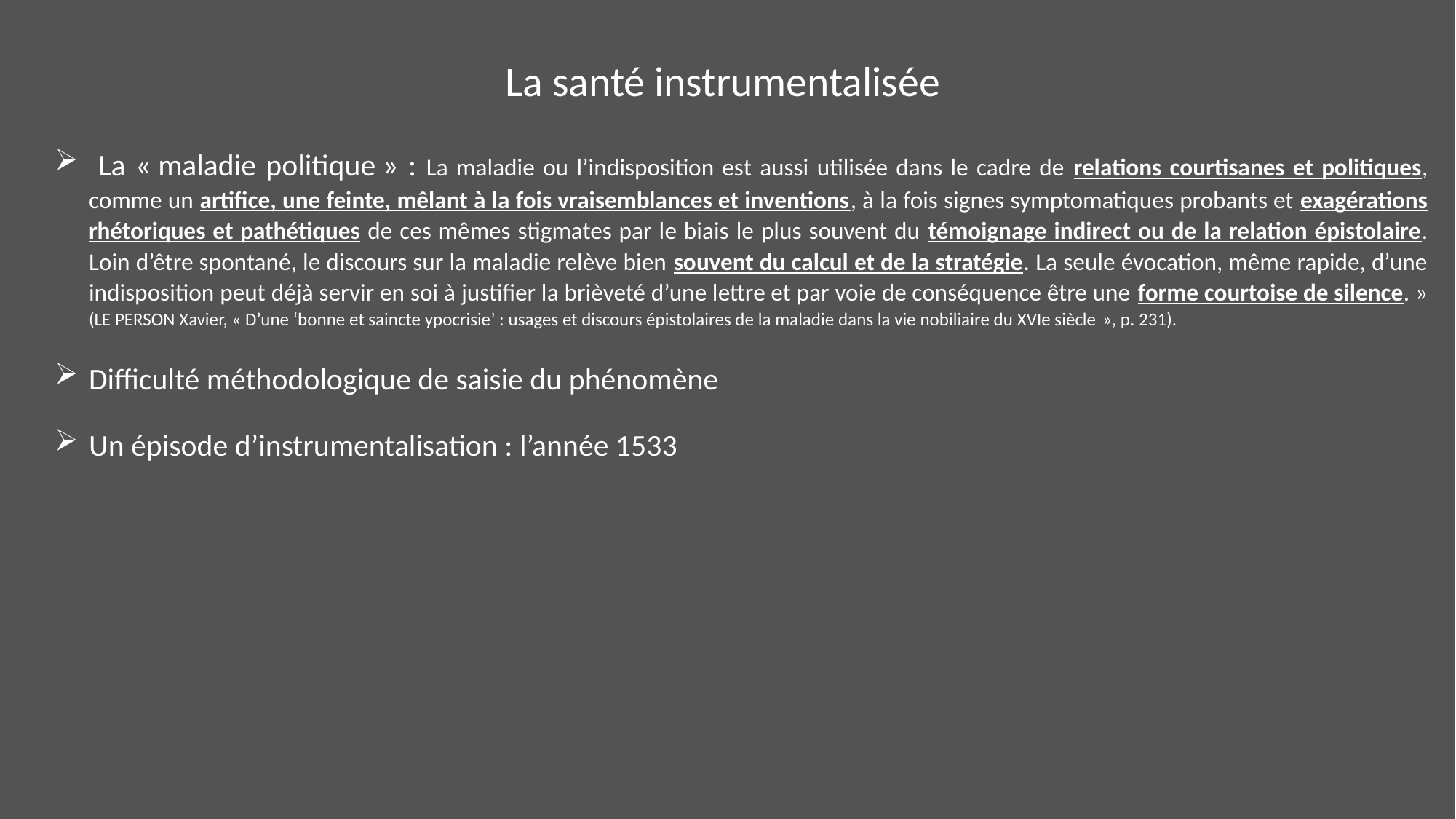

# La santé instrumentalisée
 La « maladie politique » : La maladie ou l’indisposition est aussi utilisée dans le cadre de relations courtisanes et politiques, comme un artifice, une feinte, mêlant à la fois vraisemblances et inventions, à la fois signes symptomatiques probants et exagérations rhétoriques et pathétiques de ces mêmes stigmates par le biais le plus souvent du témoignage indirect ou de la relation épistolaire. Loin d’être spontané, le discours sur la maladie relève bien souvent du calcul et de la stratégie. La seule évocation, même rapide, d’une indisposition peut déjà servir en soi à justifier la brièveté d’une lettre et par voie de conséquence être une forme courtoise de silence. » (LE PERSON Xavier, « D’une ‘bonne et saincte ypocrisie’ : usages et discours épistolaires de la maladie dans la vie nobiliaire du XVIe siècle », p. 231).
Difficulté méthodologique de saisie du phénomène
Un épisode d’instrumentalisation : l’année 1533